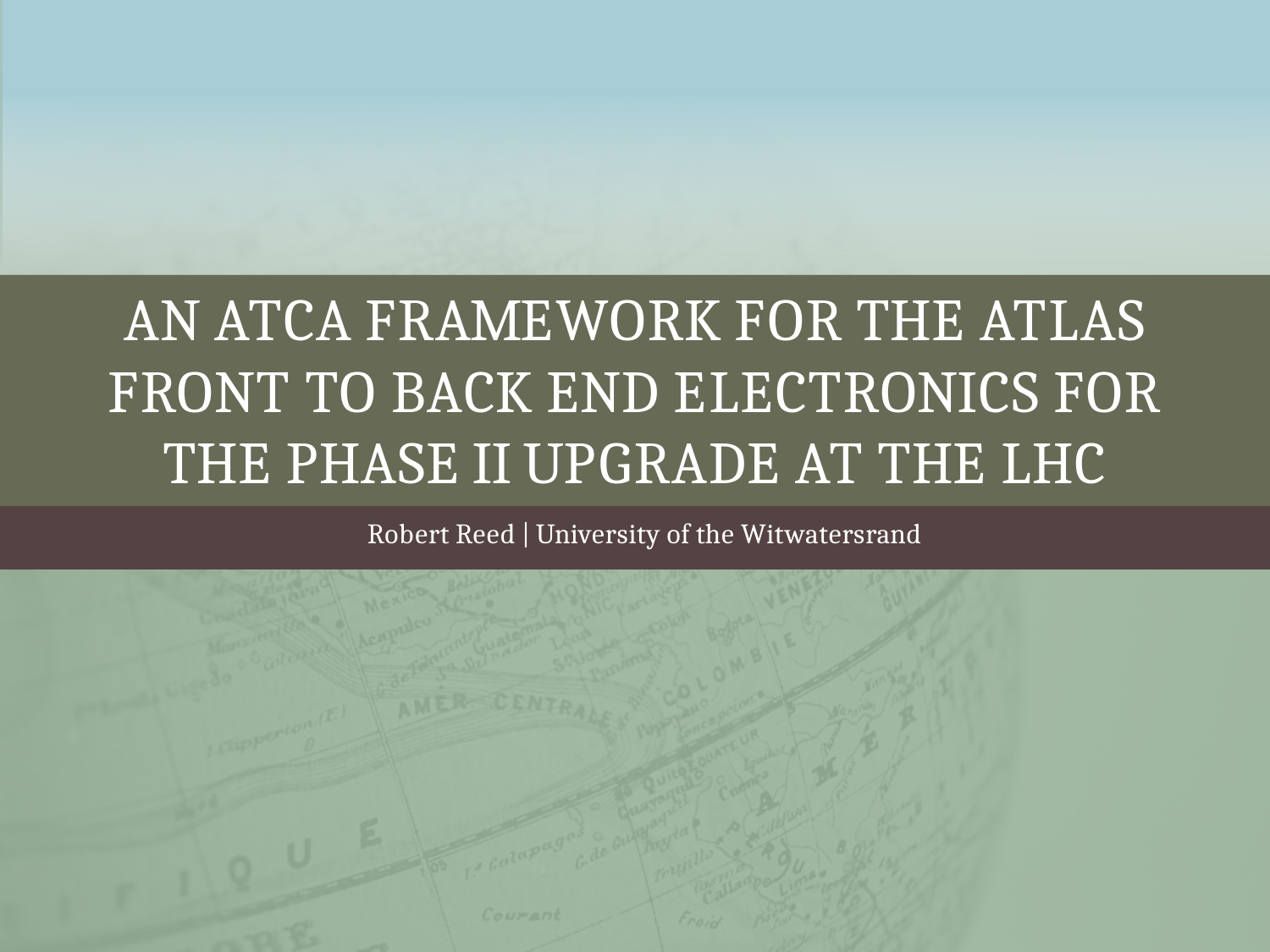

# An ATCA framework for the ATLAS Front to Back End Electronics for the Phase II Upgrade at the LHC
Robert Reed | University of the Witwatersrand